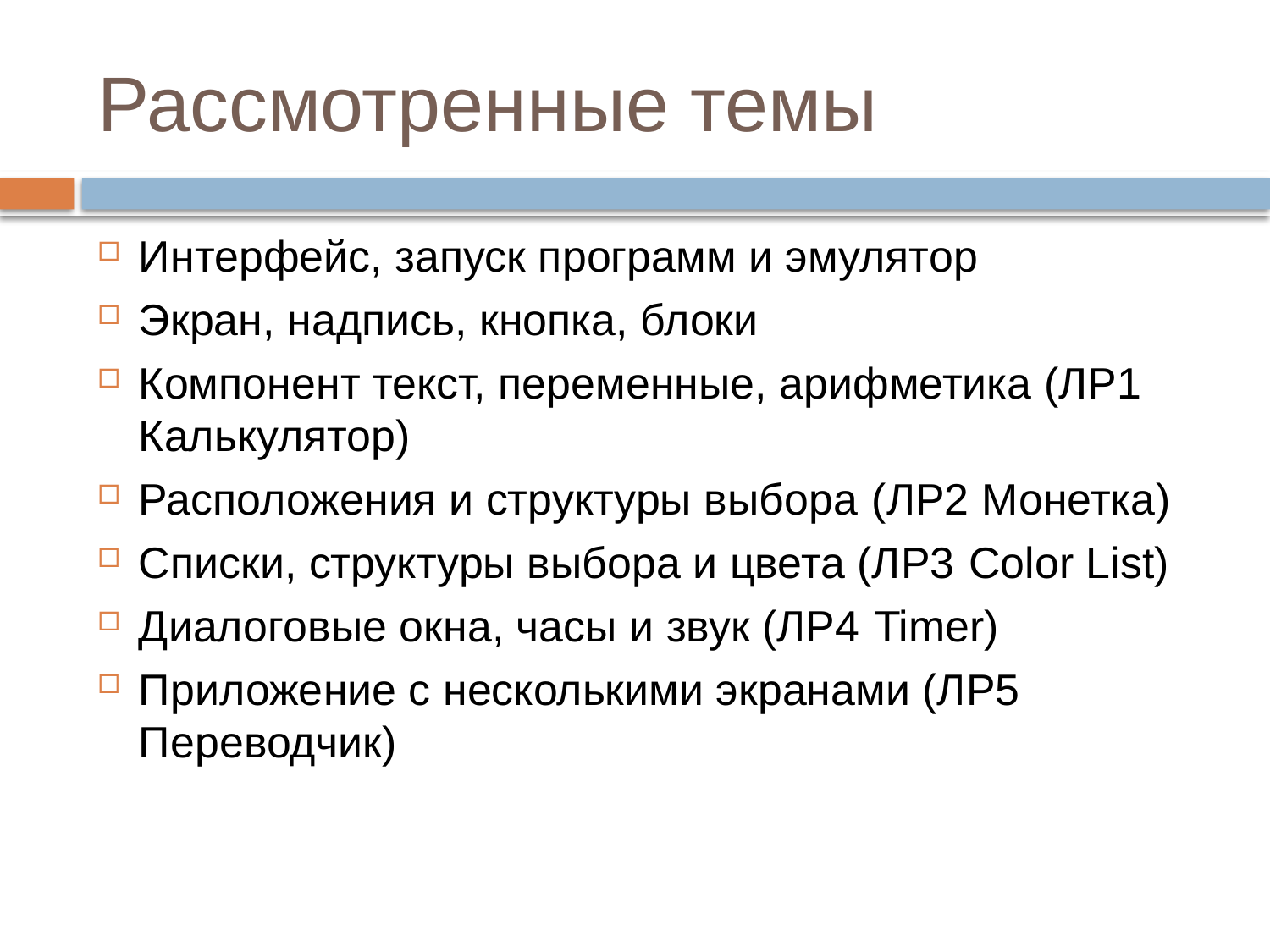

# Рассмотренные темы
Интерфейс, запуск программ и эмулятор
Экран, надпись, кнопка, блоки
Компонент текст, переменные, арифметика (ЛР1 Калькулятор)
Расположения и структуры выбора (ЛР2 Монетка)
Списки, структуры выбора и цвета (ЛР3 Color List)
Диалоговые окна, часы и звук (ЛР4 Timer)
Приложение с несколькими экранами (ЛР5 Переводчик)